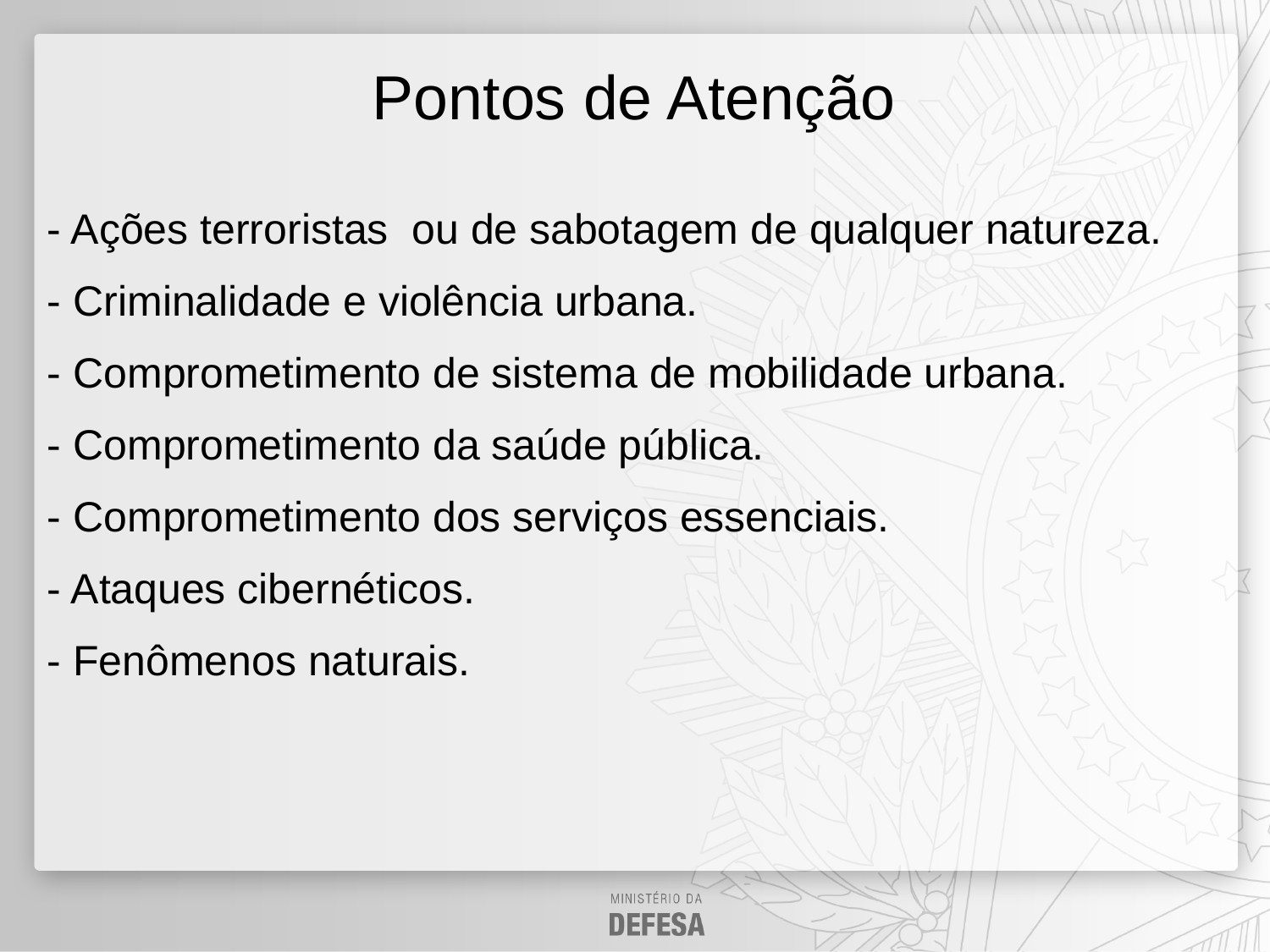

# Pontos de Atenção
- Ações terroristas  ou de sabotagem de qualquer natureza.
- Criminalidade e violência urbana.
- Comprometimento de sistema de mobilidade urbana.
- Comprometimento da saúde pública.
- Comprometimento dos serviços essenciais.
- Ataques cibernéticos.
- Fenômenos naturais.